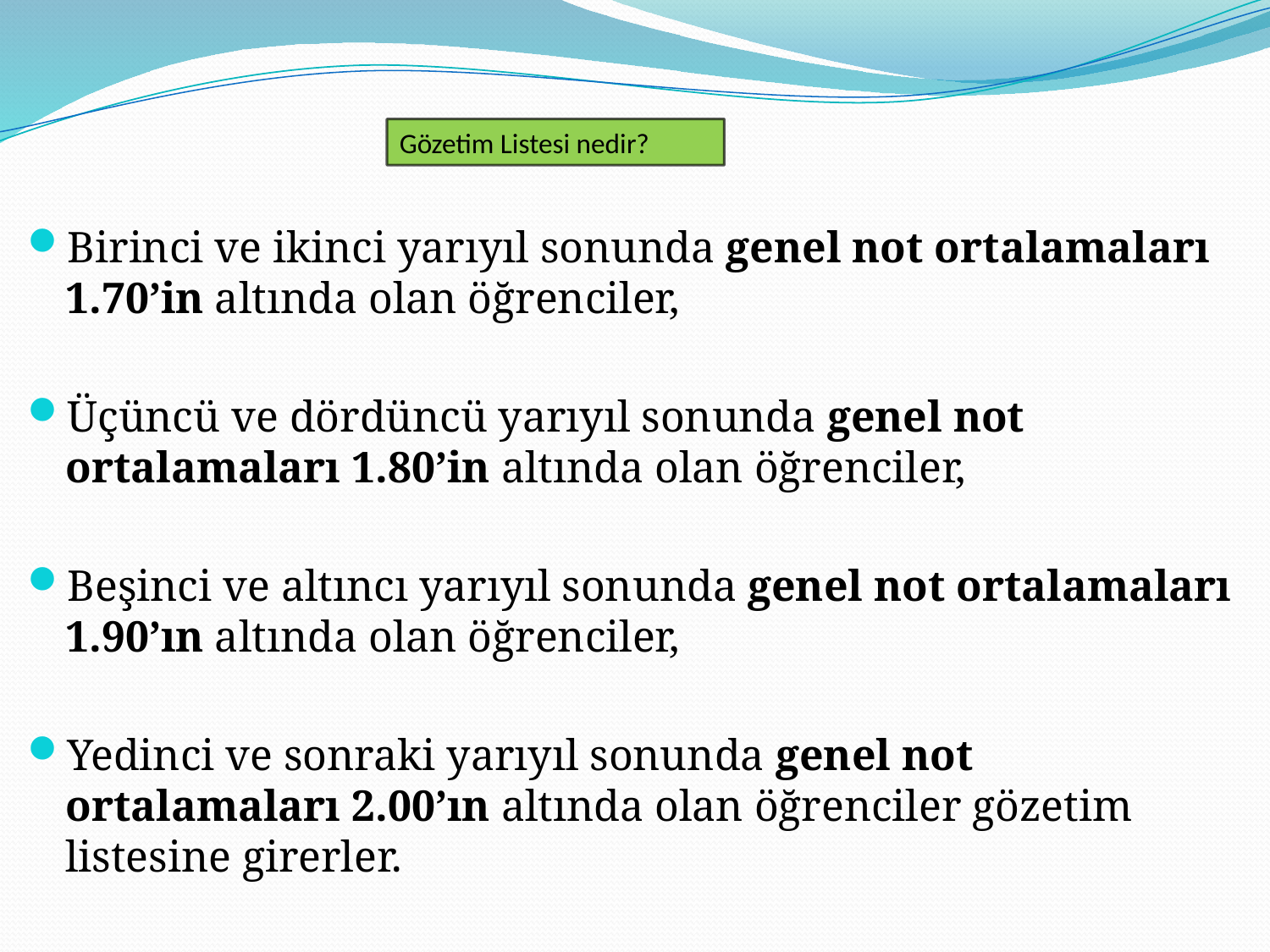

Birinci ve ikinci yarıyıl sonunda genel not ortalamaları 1.70’in altında olan öğrenciler,

Üçüncü ve dördüncü yarıyıl sonunda genel not ortalamaları 1.80’in altında olan öğrenciler,

Beşinci ve altıncı yarıyıl sonunda genel not ortalamaları 1.90’ın altında olan öğrenciler,

Yedinci ve sonraki yarıyıl sonunda genel not ortalamaları 2.00’ın altında olan öğrenciler gözetim listesine girerler.

Gözetim Listesi nedir?